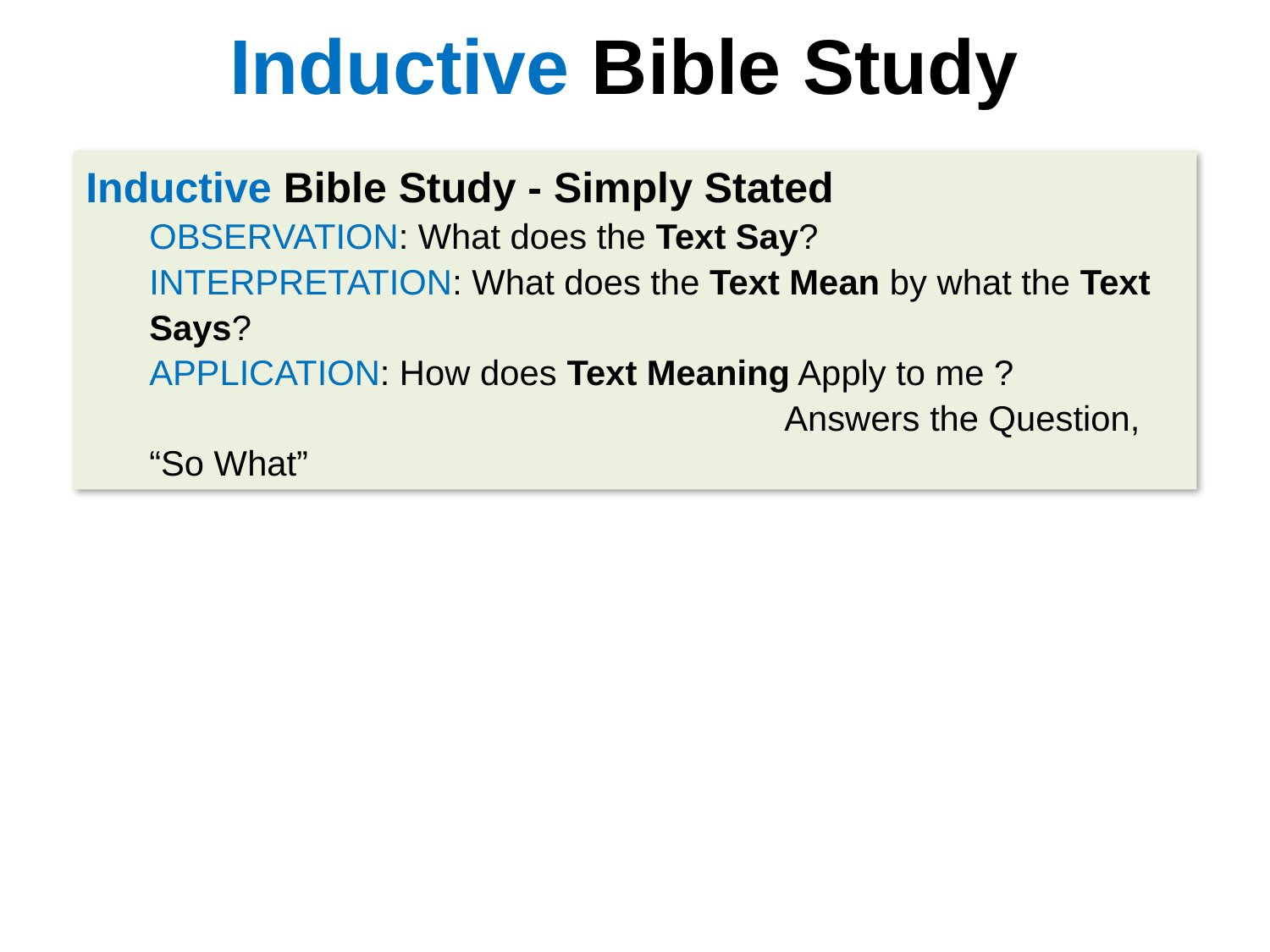

Inductive Bible Study
Inductive Bible Study - Simply Stated
OBSERVATION: What does the Text Say?
INTERPRETATION: What does the Text Mean by what the Text Says?
APPLICATION: How does Text Meaning Apply to me ?
					Answers the Question, “So What”